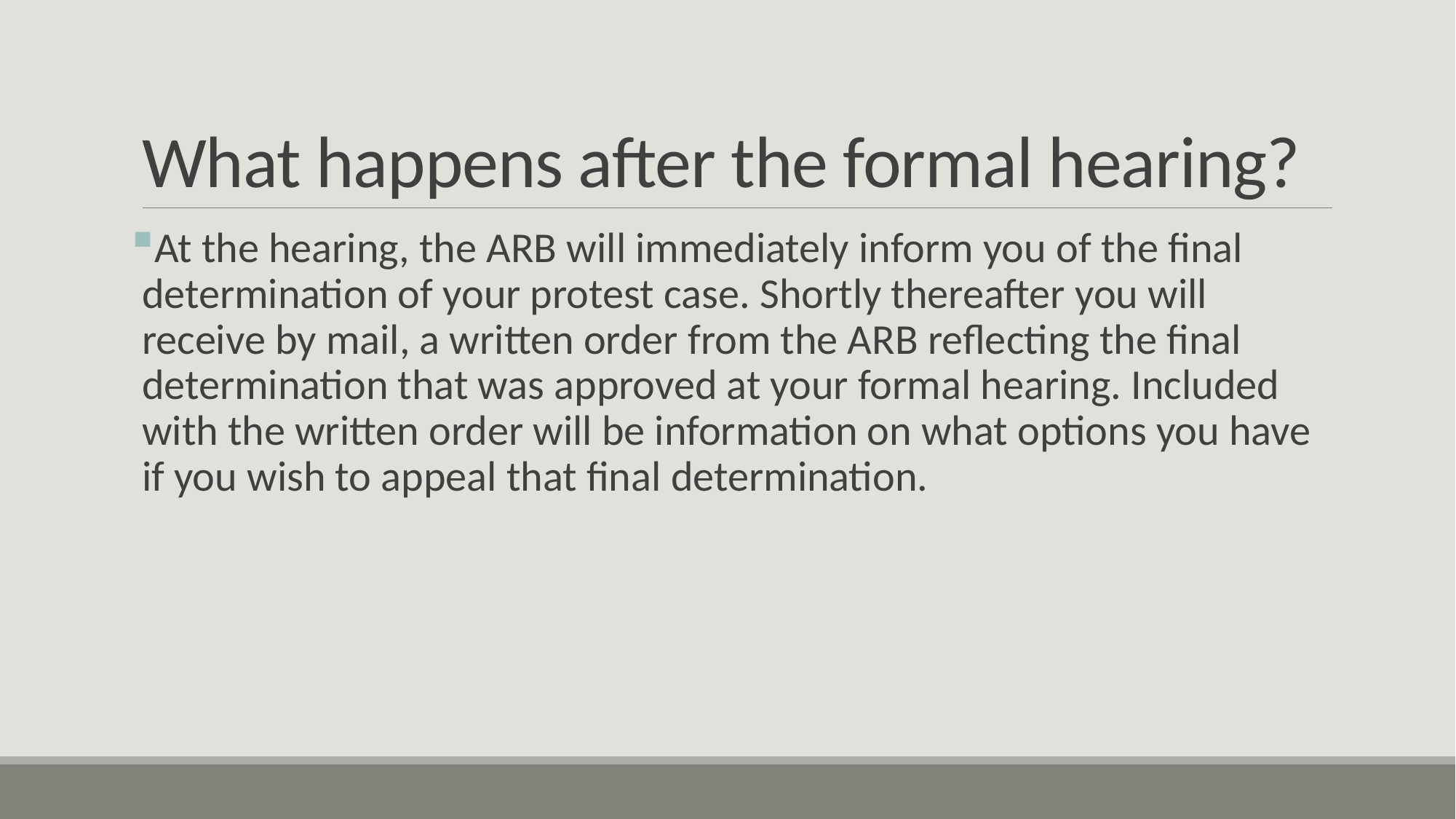

# What happens after the formal hearing?
At the hearing, the ARB will immediately inform you of the final determination of your protest case. Shortly thereafter you will receive by mail, a written order from the ARB reflecting the final determination that was approved at your formal hearing. Included with the written order will be information on what options you have if you wish to appeal that final determination.